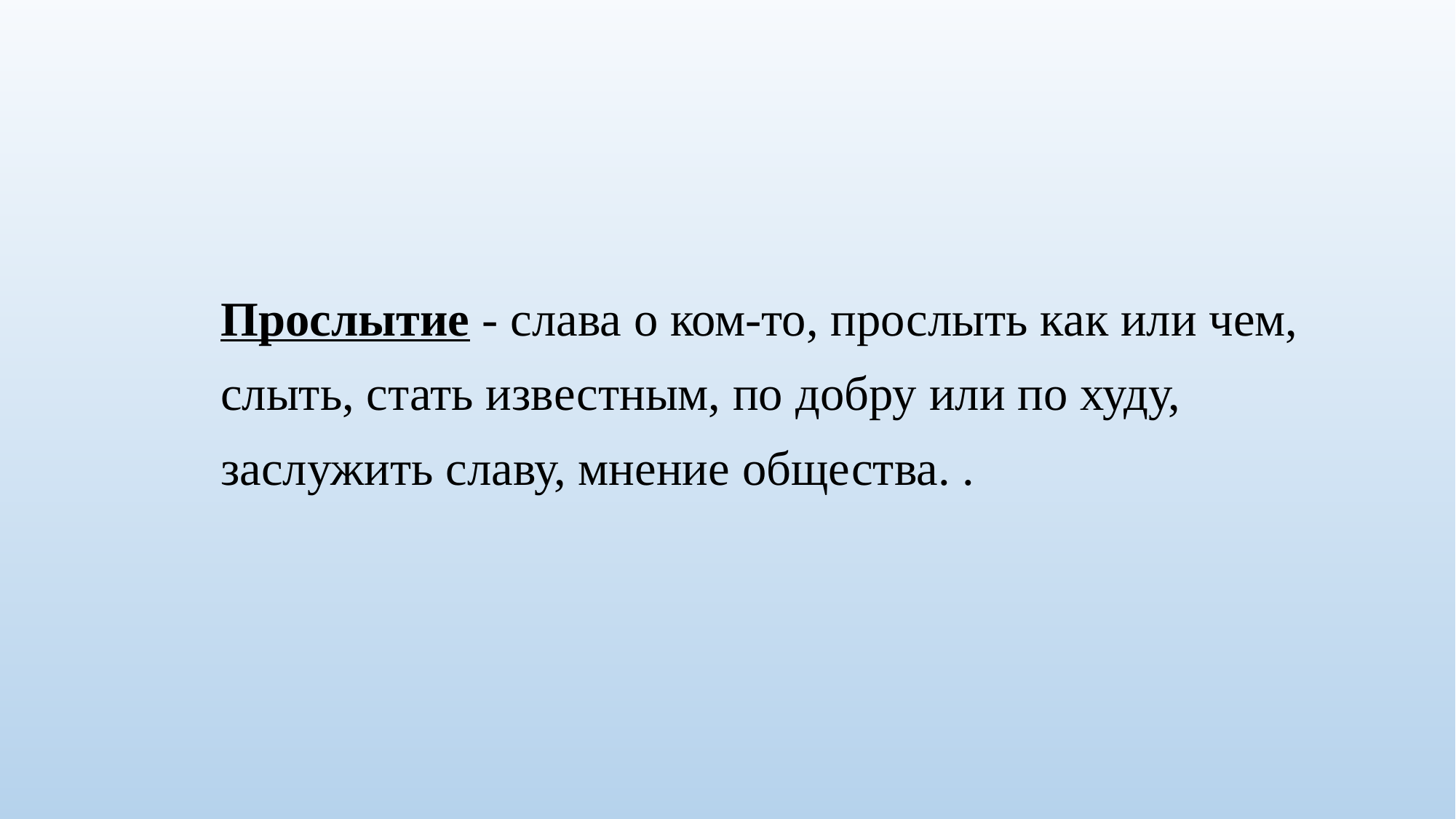

Прослытие - слава о ком-то, прослыть как или чем,
слыть, стать известным, по добру или по худу,
заслужить славу, мнение общества. .